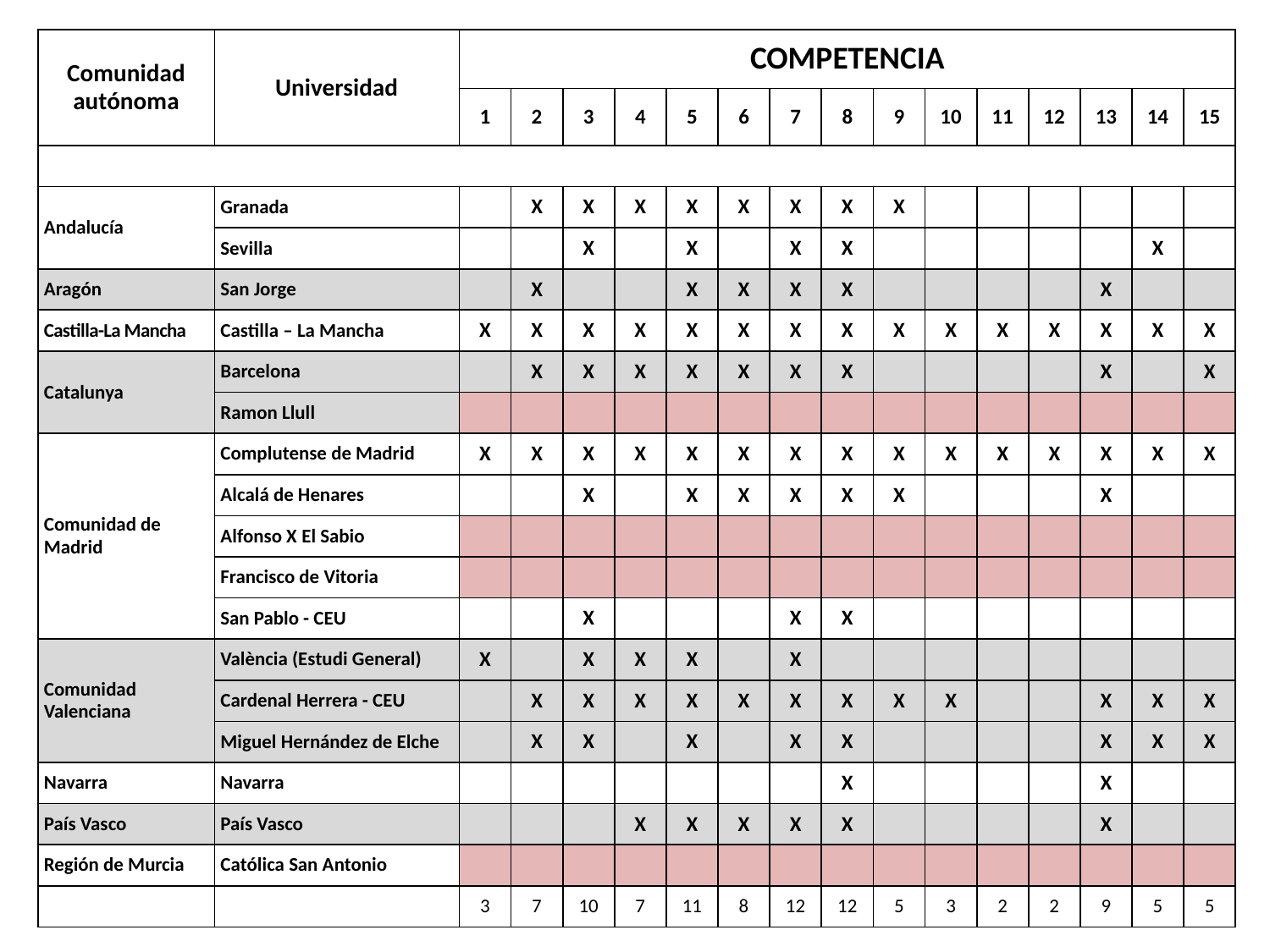

| Comunidad autónoma | Universidad | COMPETENCIA |  |  |  |  |  |  |  |  |  |  |  |  |  |  |
| --- | --- | --- | --- | --- | --- | --- | --- | --- | --- | --- | --- | --- | --- | --- | --- | --- |
|  |  | 1 | 2 | 3 | 4 | 5 | 6 | 7 | 8 | 9 | 10 | 11 | 12 | 13 | 14 | 15 |
|  |  |  |  |  |  |  |  |  |  |  |  |  |  |  |  |  |
| Andalucía | Granada |  | X | X | X | X | X | X | X | X |  |  |  |  |  |  |
|  | Sevilla |  |  | X |  | X |  | X | X |  |  |  |  |  | X |  |
| Aragón | San Jorge |  | X |  |  | X | X | X | X |  |  |  |  | X |  |  |
| Castilla-La Mancha | Castilla – La Mancha | X | X | X | X | X | X | X | X | X | X | X | X | X | X | X |
| Catalunya | Barcelona |  | X | X | X | X | X | X | X |  |  |  |  | X |  | X |
|  | Ramon Llull |  |  |  |  |  |  |  |  |  |  |  |  |  |  |  |
| Comunidad de Madrid | Complutense de Madrid | X | X | X | X | X | X | X | X | X | X | X | X | X | X | X |
|  | Alcalá de Henares |  |  | X |  | X | X | X | X | X |  |  |  | X |  |  |
|  | Alfonso X El Sabio |  |  |  |  |  |  |  |  |  |  |  |  |  |  |  |
|  | Francisco de Vitoria |  |  |  |  |  |  |  |  |  |  |  |  |  |  |  |
|  | San Pablo - CEU |  |  | X |  |  |  | X | X |  |  |  |  |  |  |  |
| Comunidad Valenciana | València (Estudi General) | X |  | X | X | X |  | X |  |  |  |  |  |  |  |  |
|  | Cardenal Herrera - CEU |  | X | X | X | X | X | X | X | X | X |  |  | X | X | X |
|  | Miguel Hernández de Elche |  | X | X |  | X |  | X | X |  |  |  |  | X | X | X |
| Navarra | Navarra |  |  |  |  |  |  |  | X |  |  |  |  | X |  |  |
| País Vasco | País Vasco |  |  |  | X | X | X | X | X |  |  |  |  | X |  |  |
| Región de Murcia | Católica San Antonio |  |  |  |  |  |  |  |  |  |  |  |  |  |  |  |
|  |  | 3 | 7 | 10 | 7 | 11 | 8 | 12 | 12 | 5 | 3 | 2 | 2 | 9 | 5 | 5 |